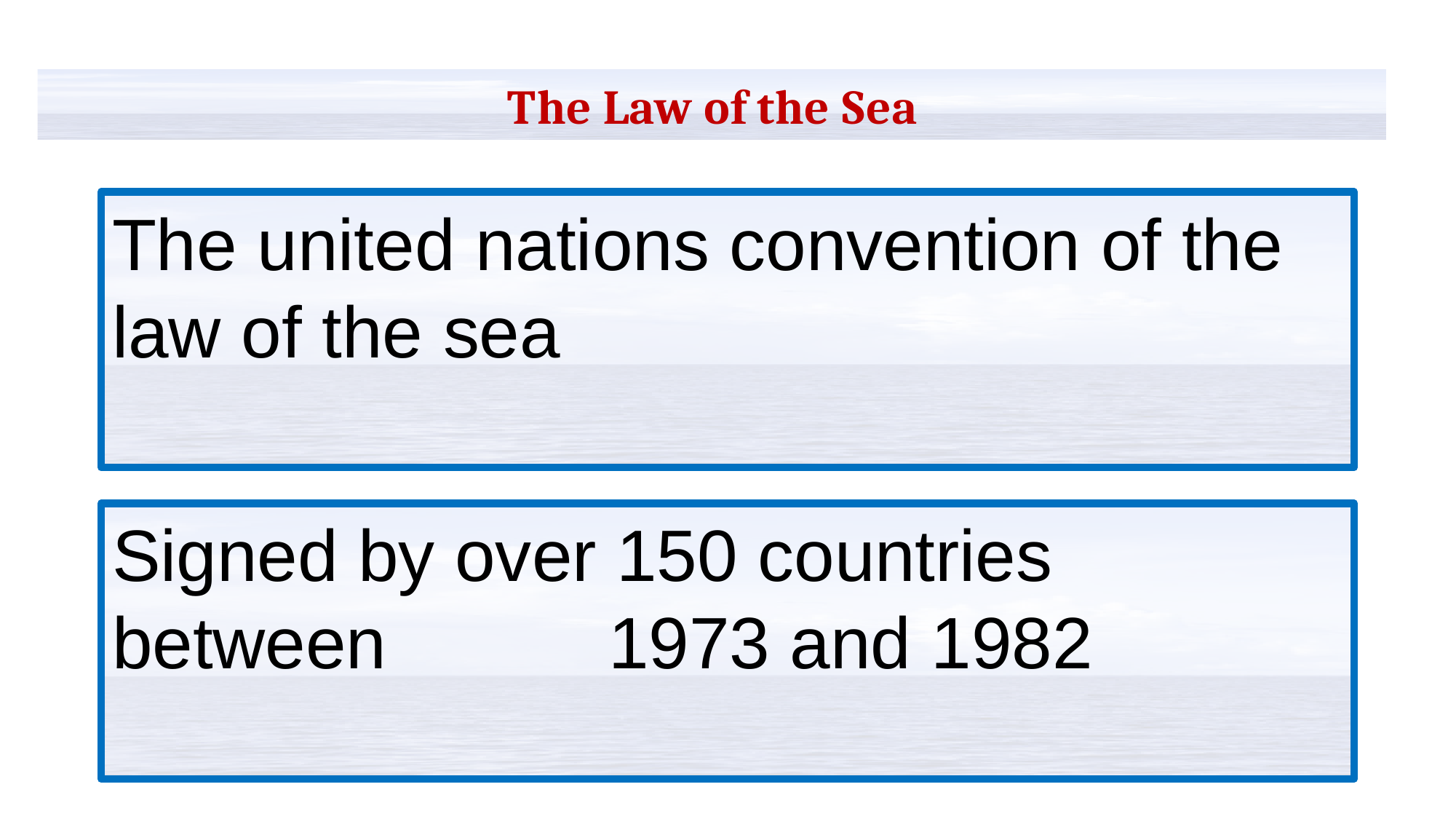

The Law of the Sea
The united nations convention of the law of the sea
Signed by over 150 countries between           1973 and 1982